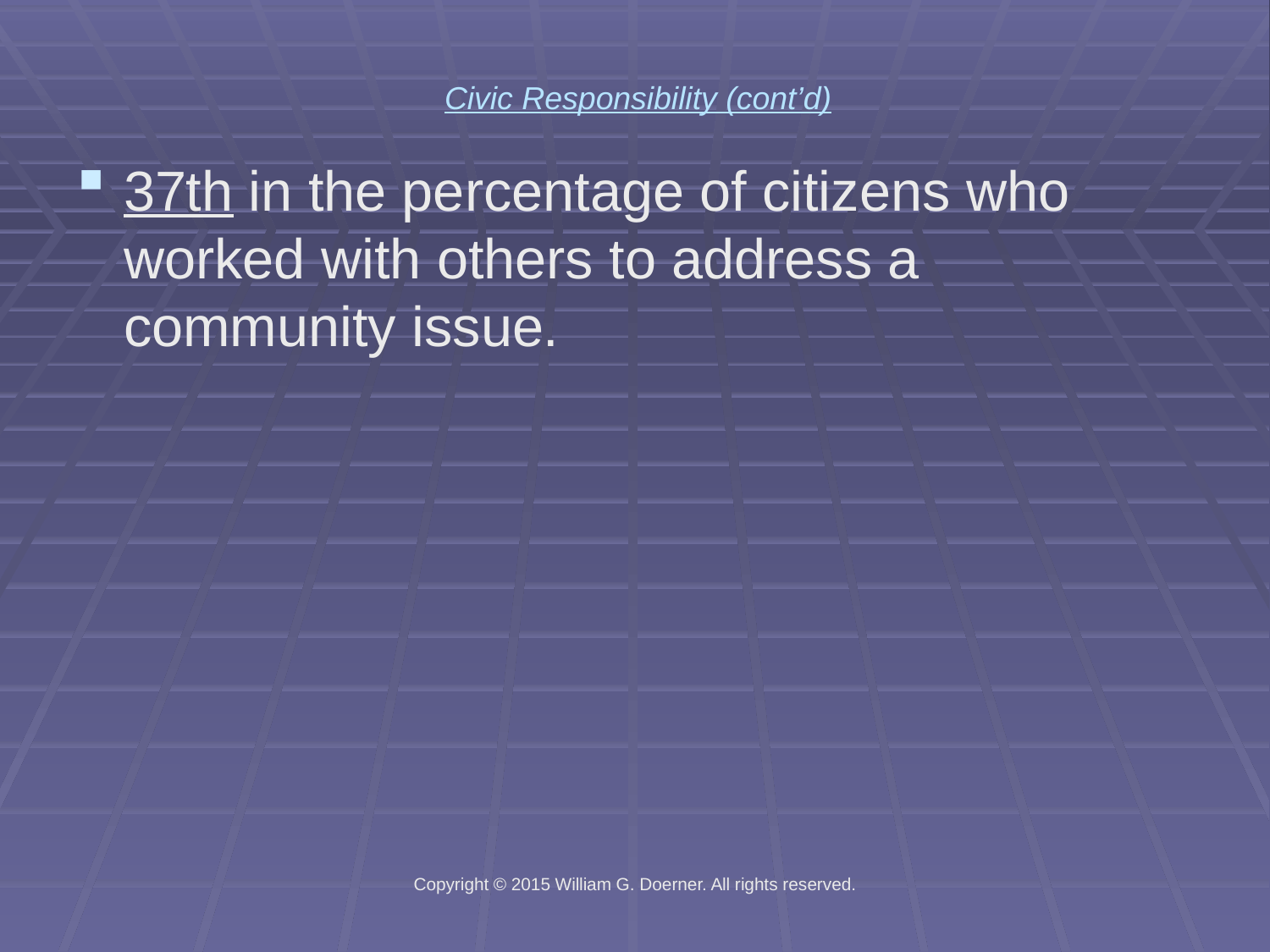

Civic Responsibility (cont’d)
37th in the percentage of citizens who worked with others to address a community issue.

Copyright © 2015 William G. Doerner. All rights reserved.